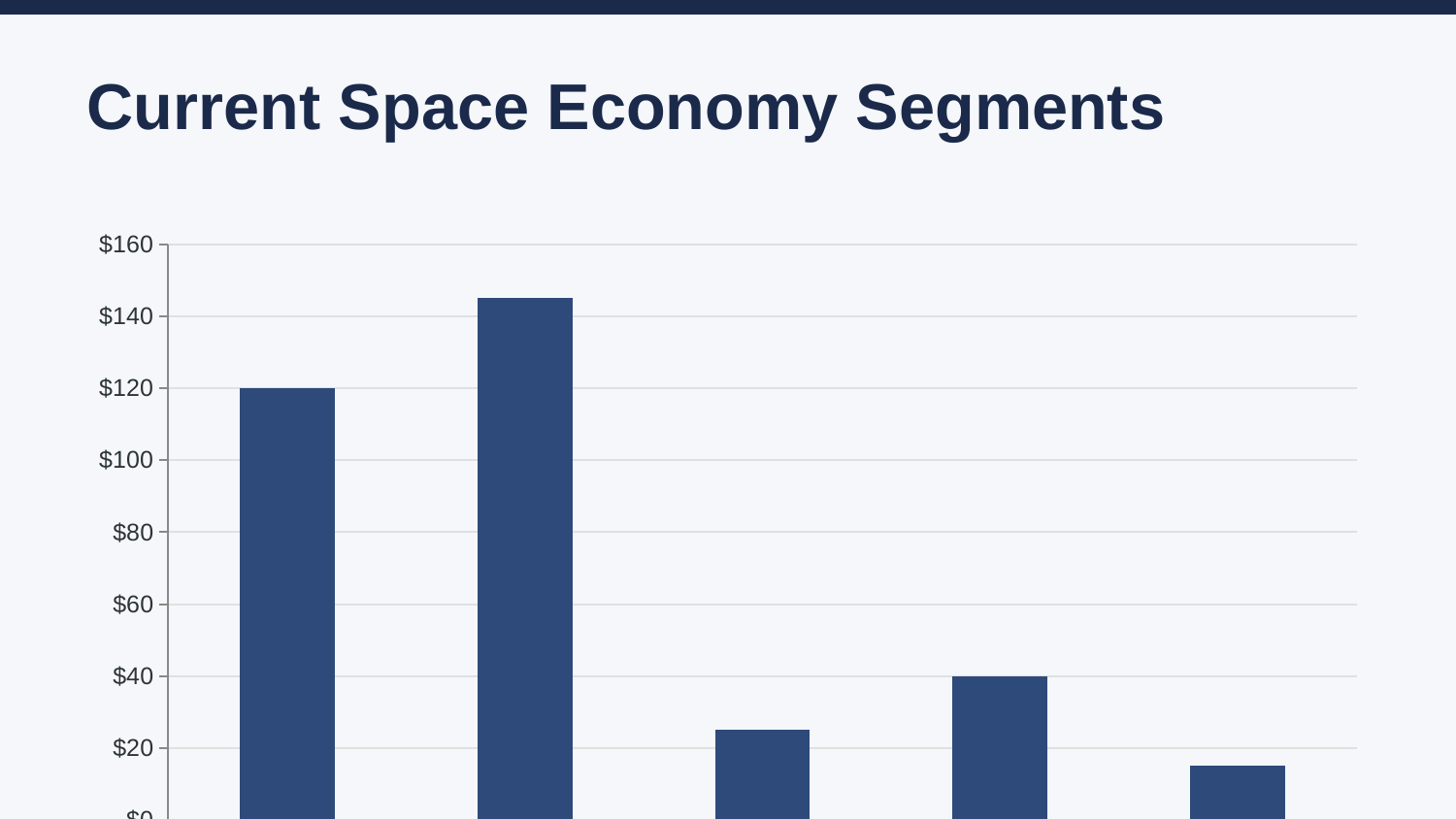

Current Space Economy Segments

### Chart

| Category | Revenue ($B) |
|---|---|
| Satellite Services | 120.0 |
| Ground Equip. | 145.0 |
| Launch | 25.0 |
| Space Tech | 40.0 |
| Exploration | 15.0 |
The Economics of Space Exploration
gemini-3.1-pro-preview